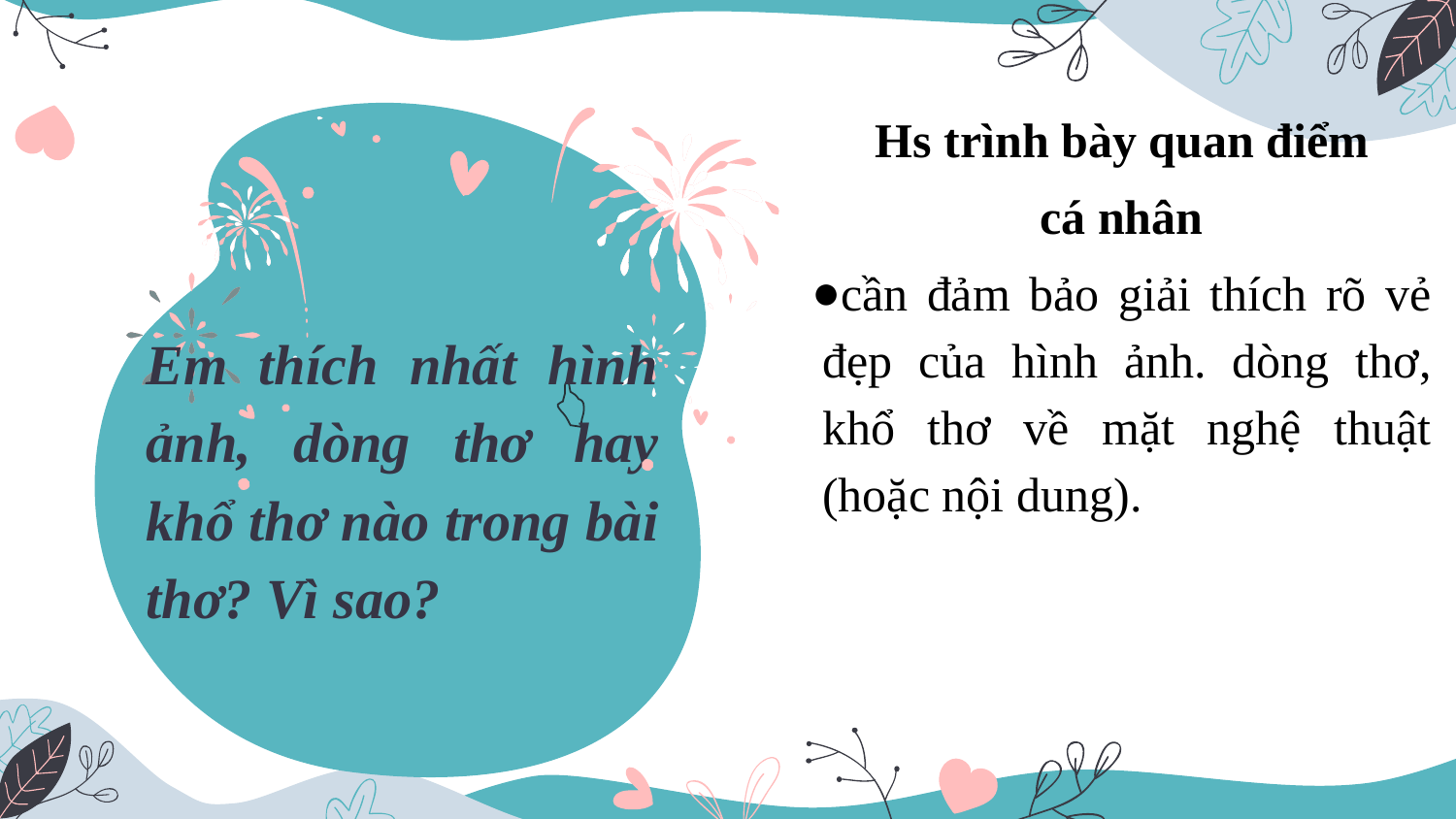

Hs trình bày quan điểm
cá nhân
cần đảm bảo giải thích rõ vẻ đẹp của hình ảnh. dòng thơ, khổ thơ về mặt nghệ thuật (hoặc nội dung).

# Em thích nhất hình ảnh, dòng thơ hay khổ thơ nào trong bài thơ? Vì sao?